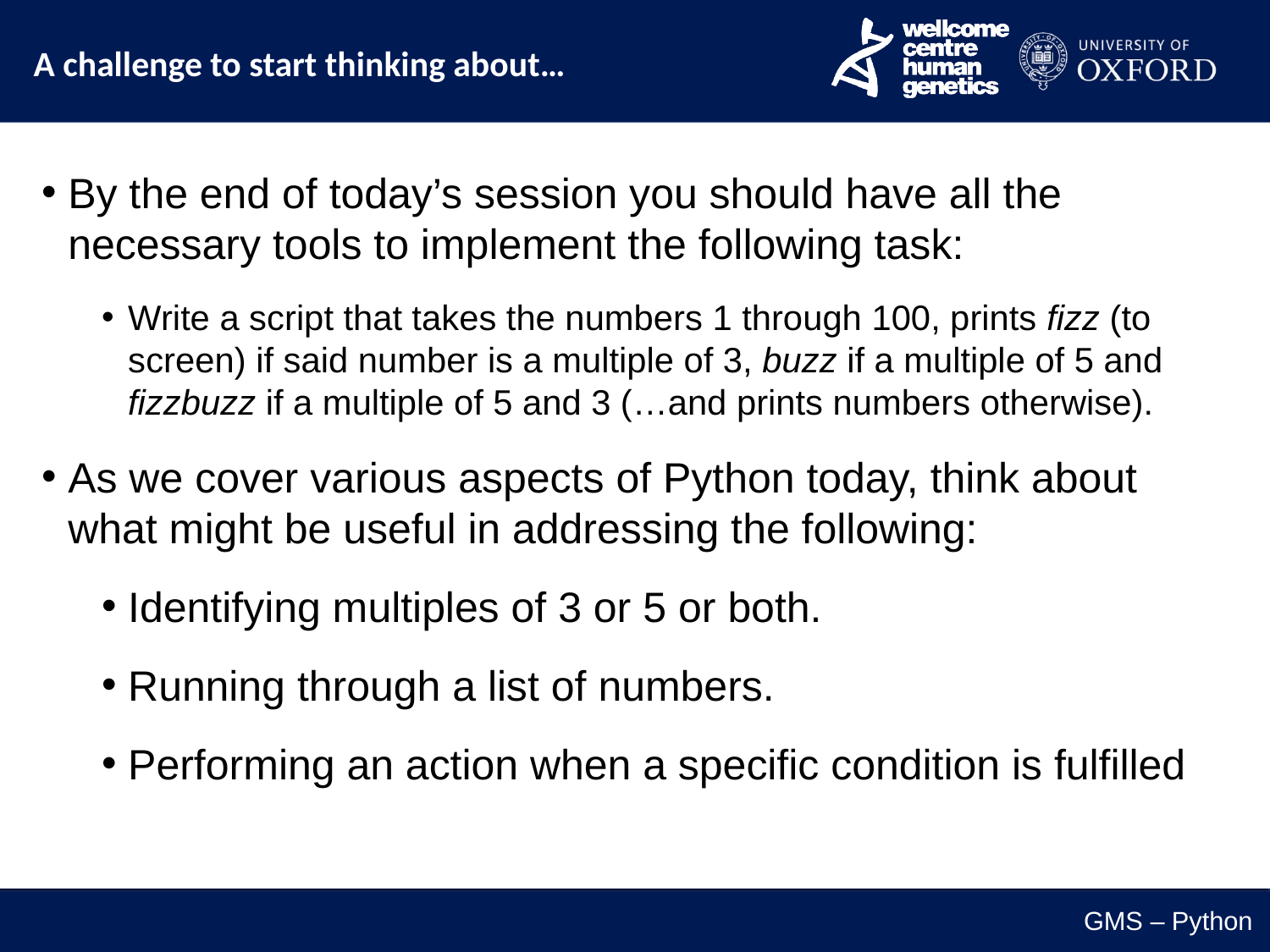

A challenge to start thinking about…
By the end of today’s session you should have all the necessary tools to implement the following task:
Write a script that takes the numbers 1 through 100, prints fizz (to screen) if said number is a multiple of 3, buzz if a multiple of 5 and fizzbuzz if a multiple of 5 and 3 (…and prints numbers otherwise).
As we cover various aspects of Python today, think about what might be useful in addressing the following:
Identifying multiples of 3 or 5 or both.
Running through a list of numbers.
Performing an action when a specific condition is fulfilled